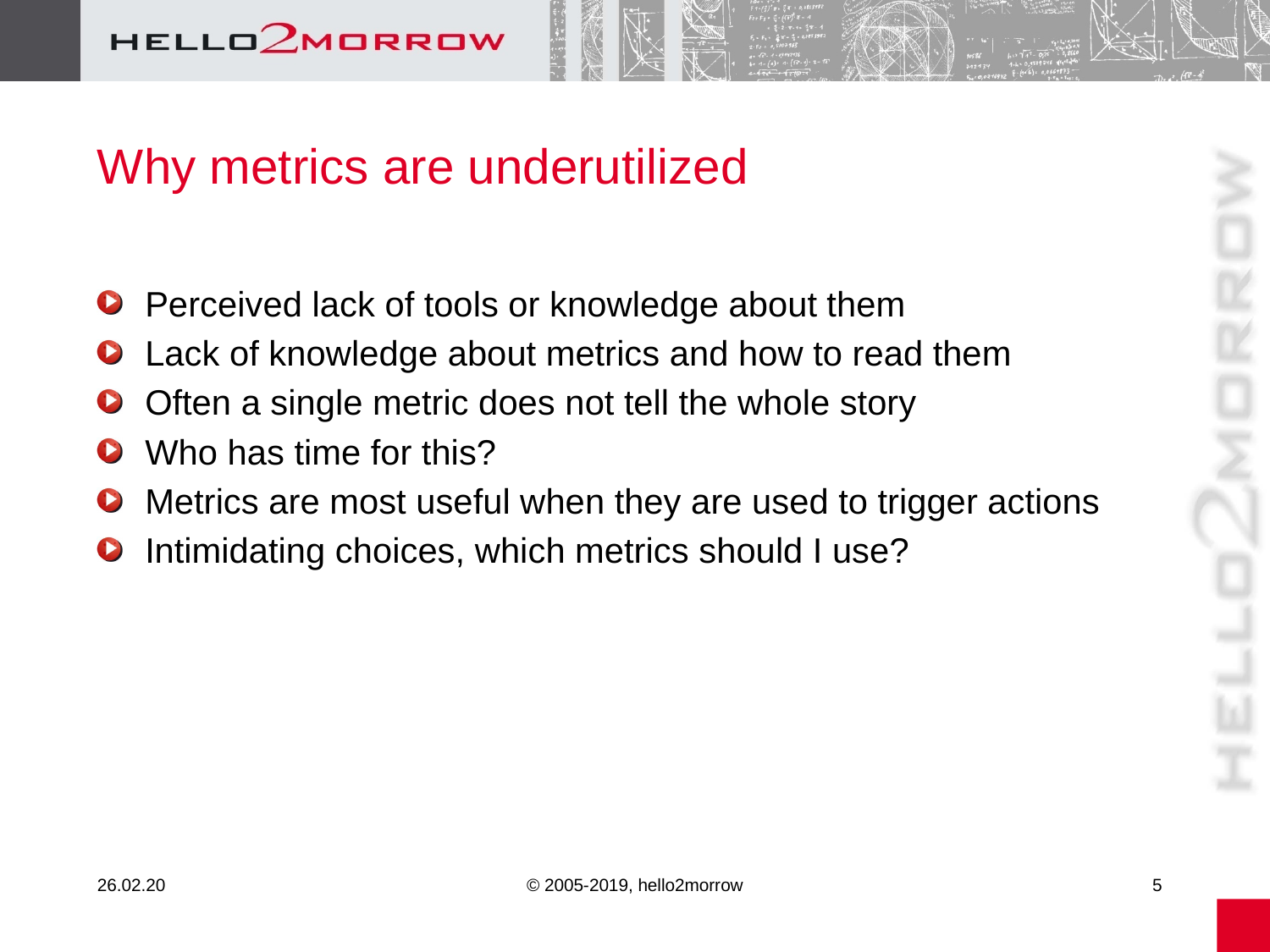

# Why metrics are underutilized
Perceived lack of tools or knowledge about them
Lack of knowledge about metrics and how to read them
Often a single metric does not tell the whole story
Who has time for this?
Metrics are most useful when they are used to trigger actions
Intimidating choices, which metrics should I use?
26.02.20
© 2005-2019, hello2morrow
5